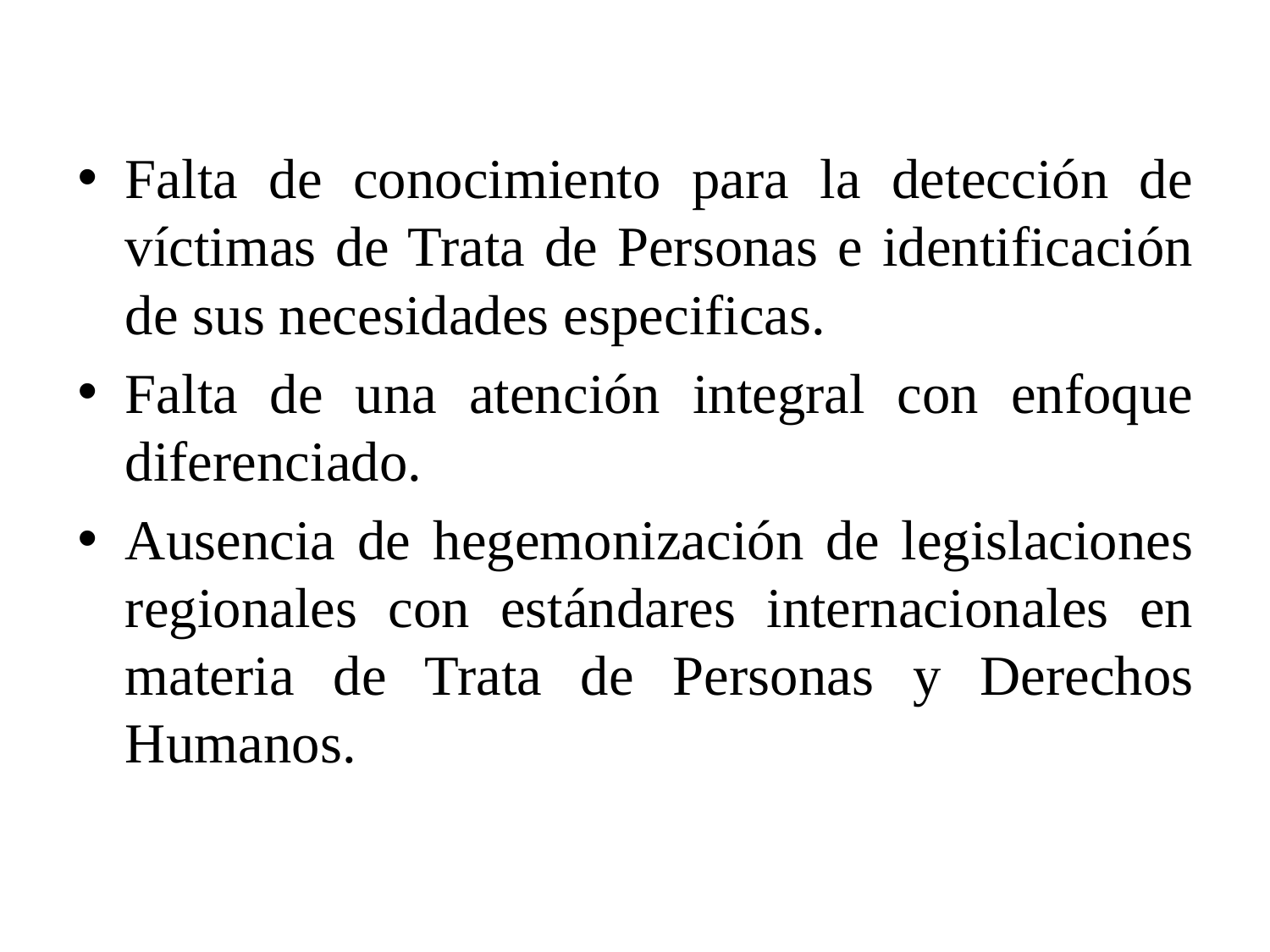

Falta de conocimiento para la detección de víctimas de Trata de Personas e identificación de sus necesidades especificas.
Falta de una atención integral con enfoque diferenciado.
Ausencia de hegemonización de legislaciones regionales con estándares internacionales en materia de Trata de Personas y Derechos Humanos.